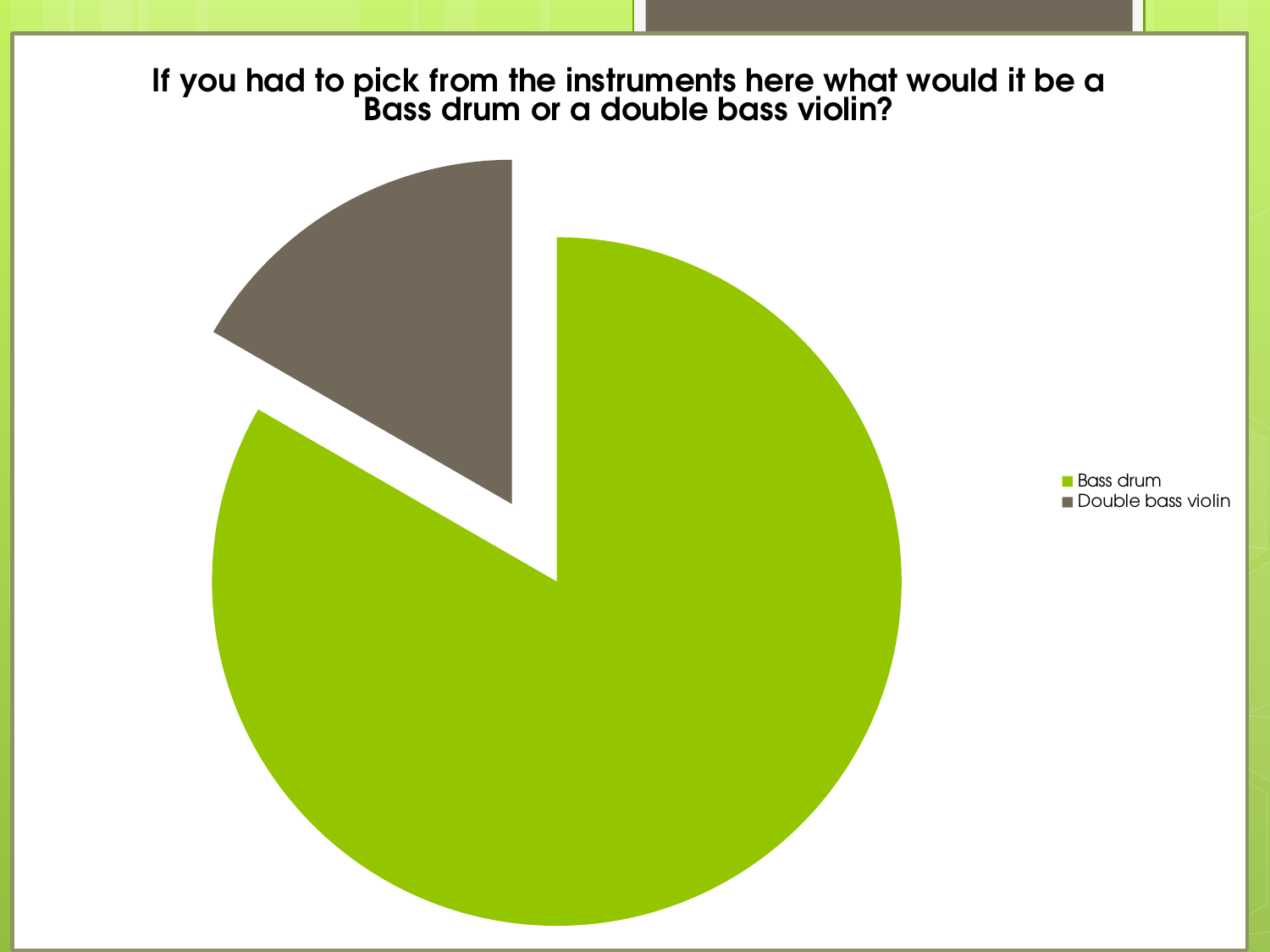

### Chart: If you had to pick from the instruments here what would it be a Bass drum or a double bass violin?

| Category |  |
|---|---|
| Bass drum | 15.0 |
| Double bass violin | 3.0 |
#